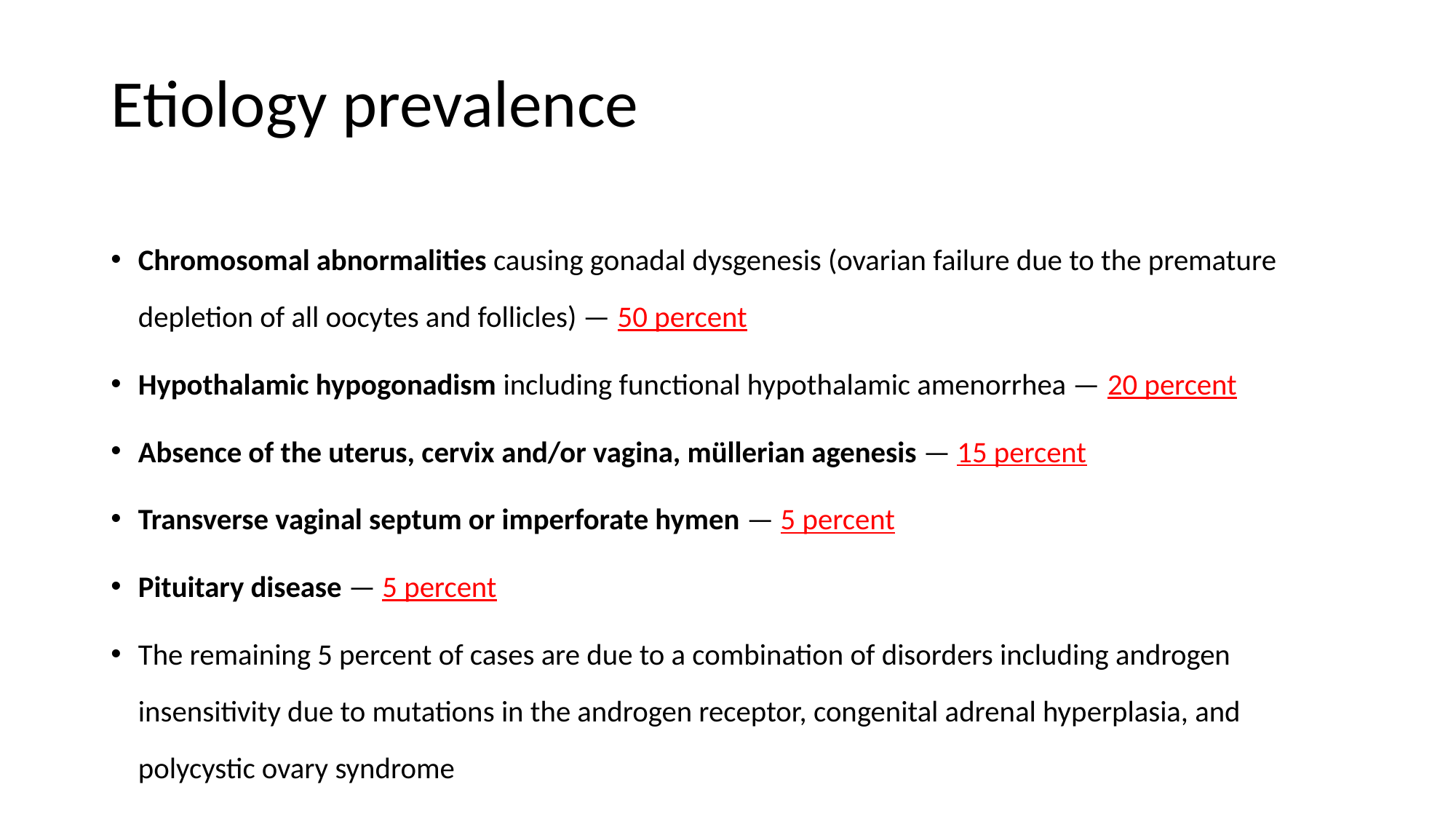

# Etiology prevalence
Chromosomal abnormalities causing gonadal dysgenesis (ovarian failure due to the premature depletion of all oocytes and follicles) — 50 percent
Hypothalamic hypogonadism including functional hypothalamic amenorrhea — 20 percent
Absence of the uterus, cervix and/or vagina, müllerian agenesis — 15 percent
Transverse vaginal septum or imperforate hymen — 5 percent
Pituitary disease — 5 percent
The remaining 5 percent of cases are due to a combination of disorders including androgen insensitivity due to mutations in the androgen receptor, congenital adrenal hyperplasia, and polycystic ovary syndrome